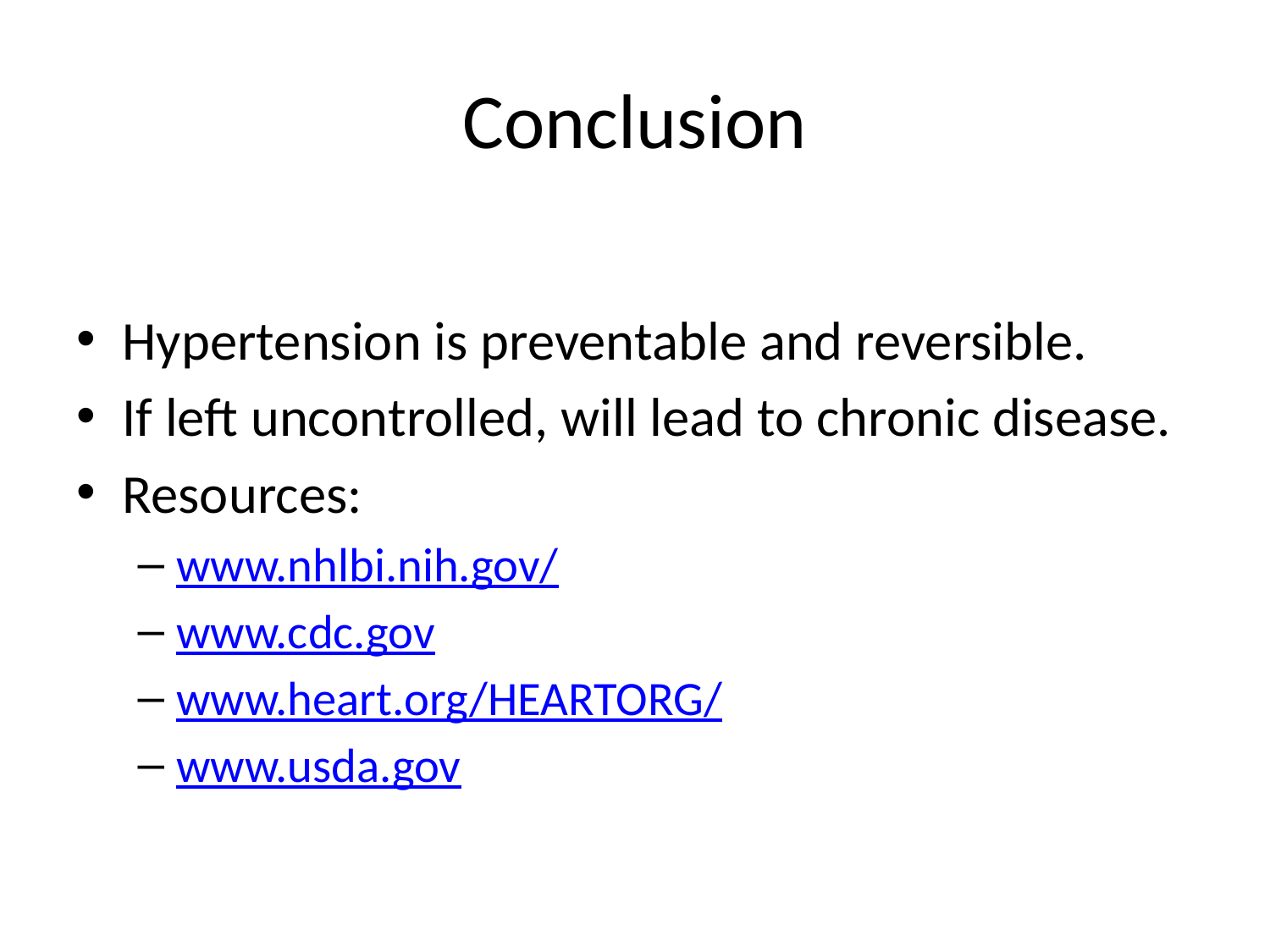

# Conclusion

Hypertension is preventable and reversible.
If left uncontrolled, will lead to chronic disease.
Resources:
www.nhlbi.nih.gov/
www.cdc.gov
www.heart.org/HEARTORG/
www.usda.gov